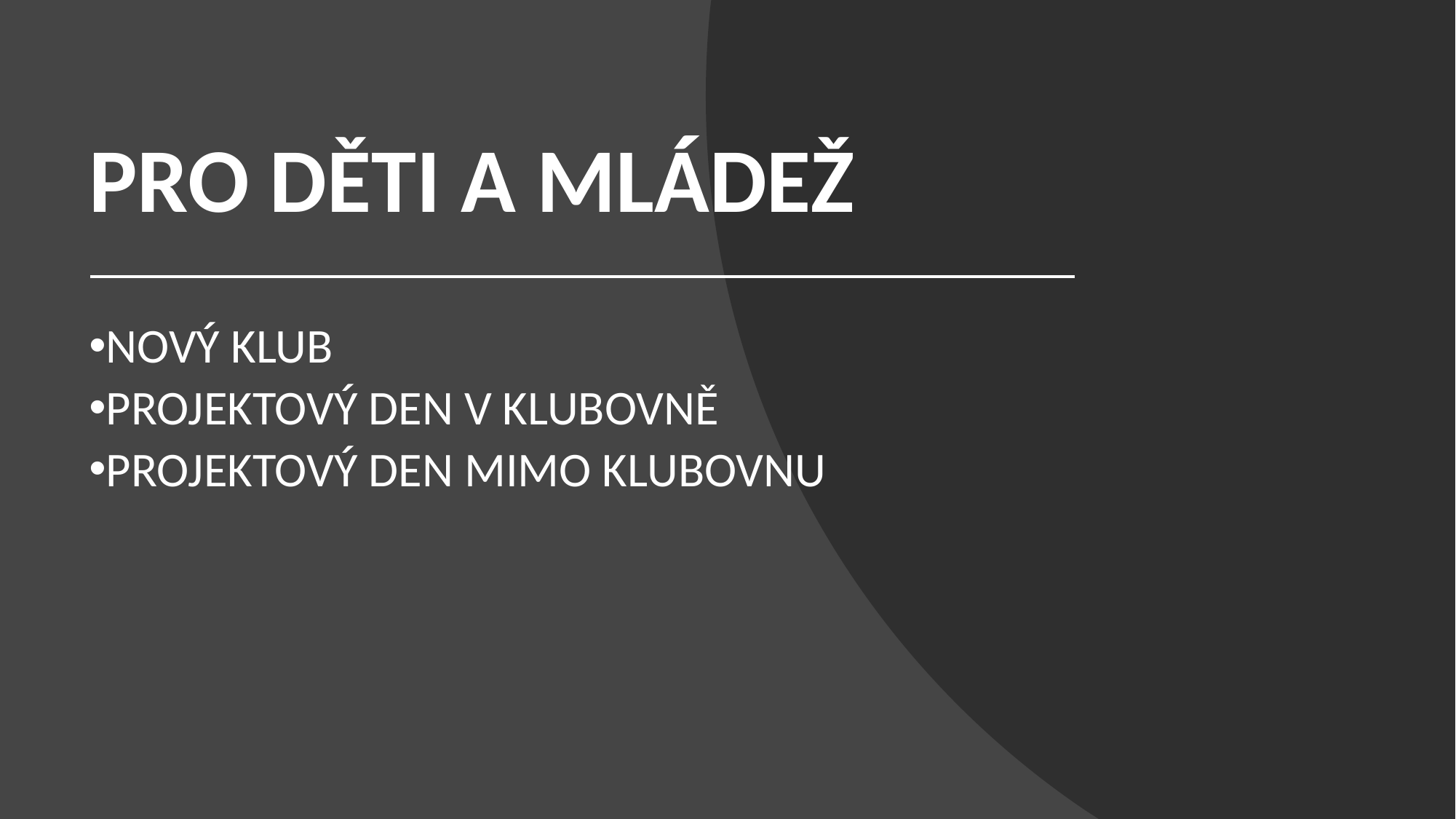

# PRO DĚTI A MLÁDEŽ
NOVÝ KLUB
PROJEKTOVÝ DEN V KLUBOVNĚ
PROJEKTOVÝ DEN MIMO KLUBOVNU